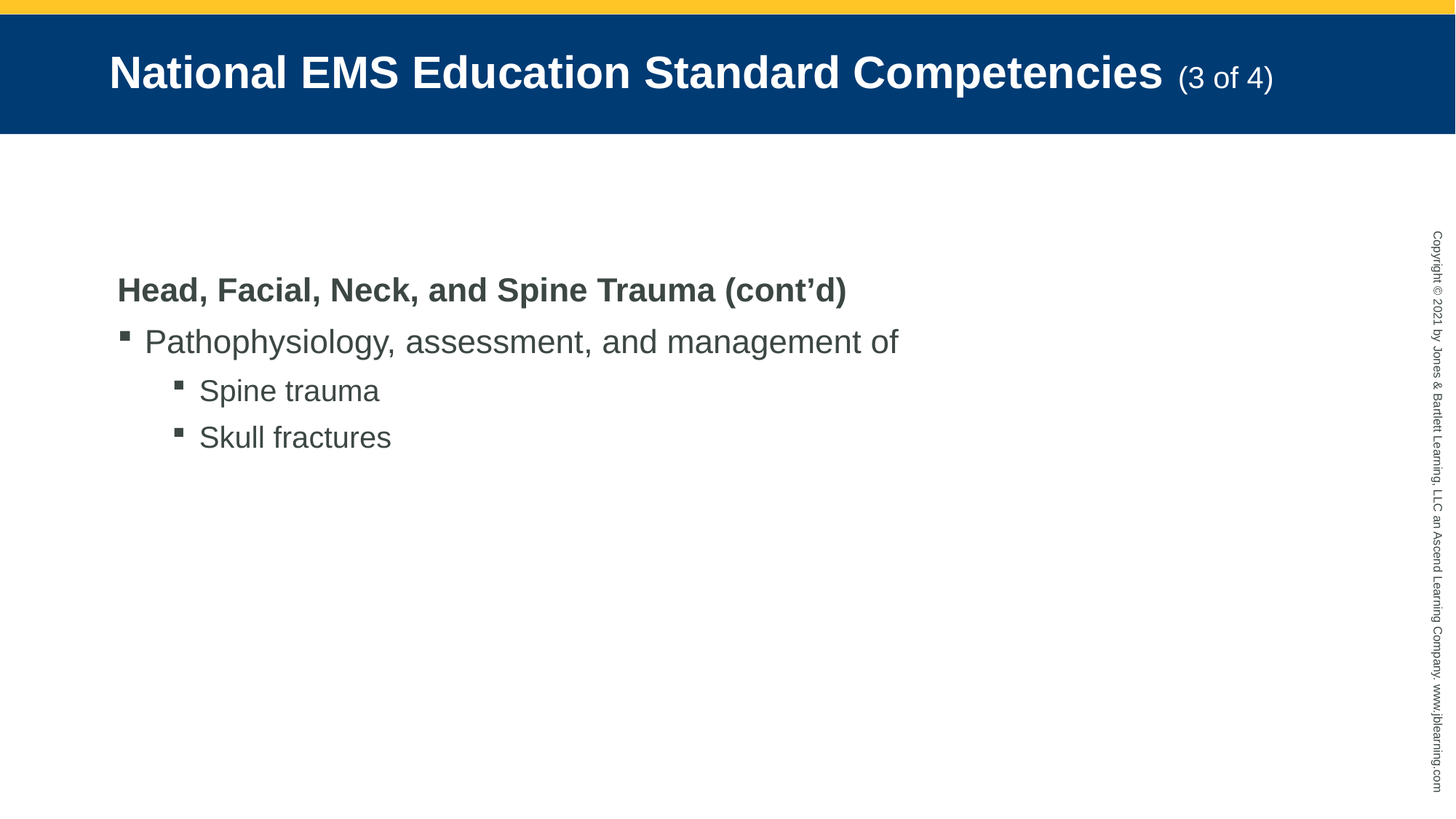

# National EMS Education Standard Competencies (3 of 4)
Head, Facial, Neck, and Spine Trauma (cont’d)
Pathophysiology, assessment, and management of
Spine trauma
Skull fractures